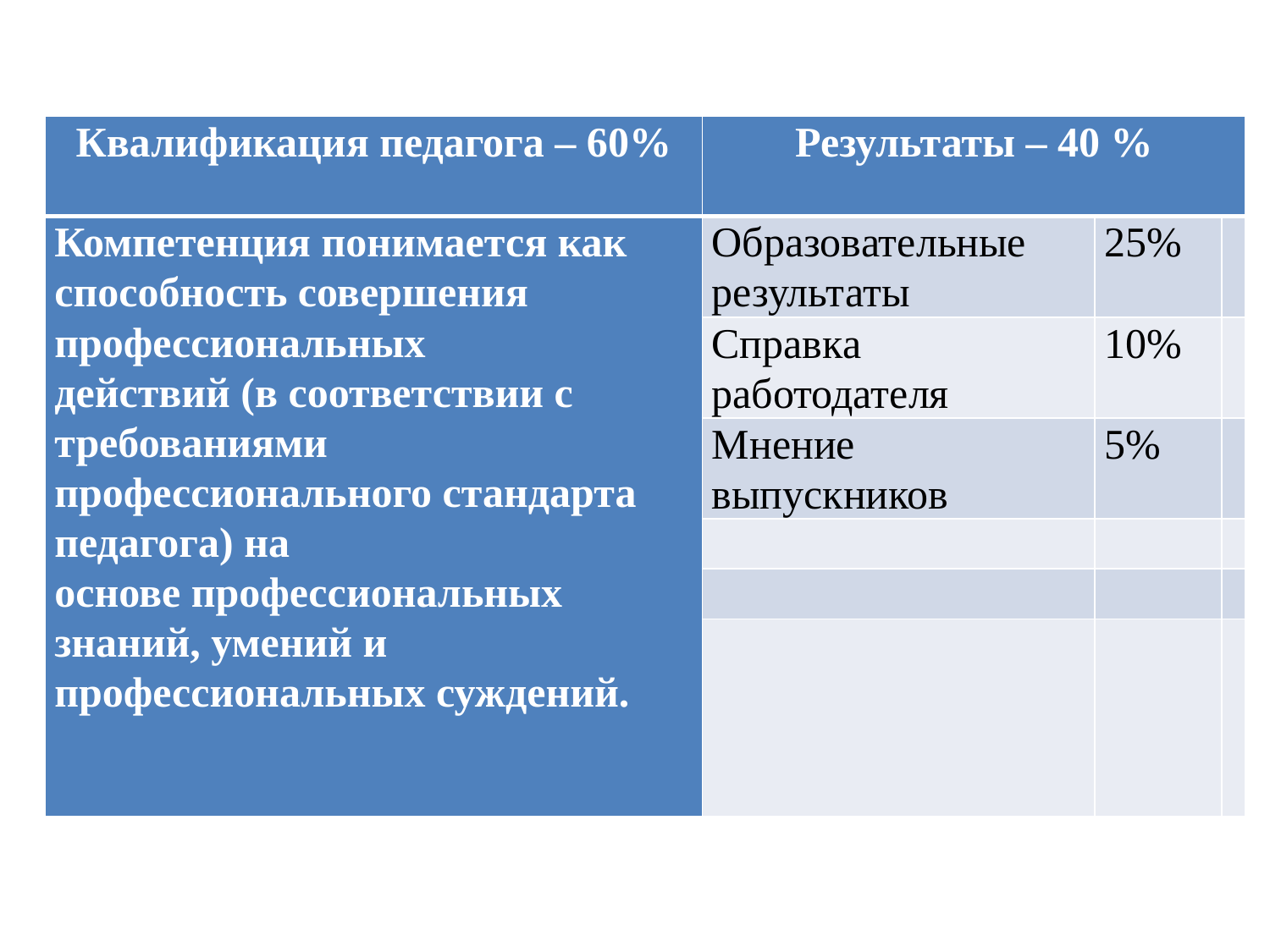

| Квалификация педагога – 60% | Результаты – 40 % |  |  |
| --- | --- | --- | --- |
| Компетенция понимается как способность совершения профессиональных действий (в соответствии с требованиями профессионального стандарта педагога) на основе профессиональных знаний, умений и профессиональных суждений. | Образовательные результаты | 25% |  |
|  | Справка работодателя | 10% |  |
|  | Мнение выпускников | 5% |  |
|  |  |  |  |
|  |  |  |  |
|  |  |  |  |